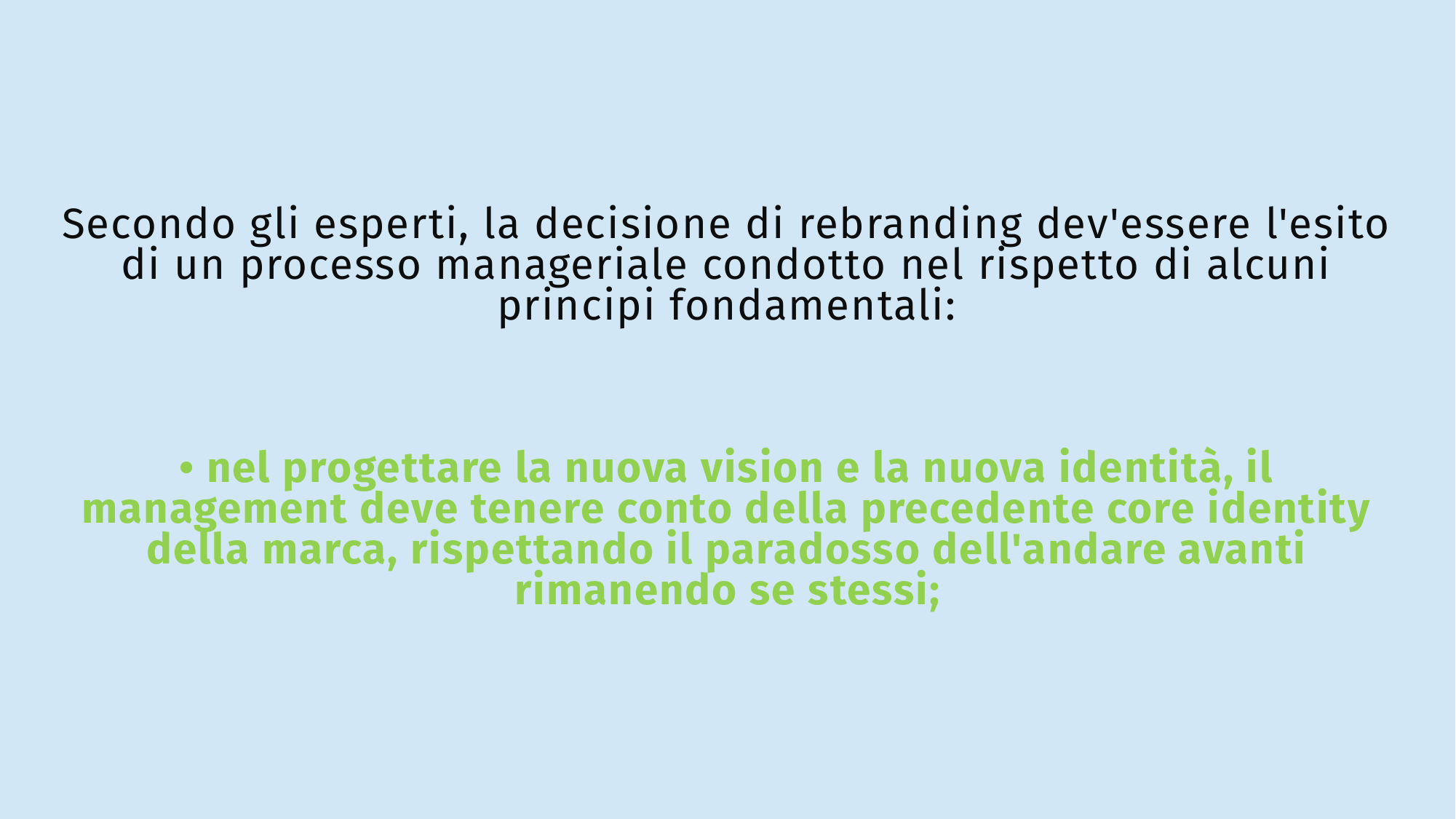

# Secondo gli esperti, la decisione di rebranding dev'essere l'esito di un processo manageriale condotto nel rispetto di alcuni principi fondamentali: • nel progettare la nuova vision e la nuova identità, il management deve tenere conto della precedente core identity della marca, rispettando il paradosso dell'andare avanti rimanendo se stessi;